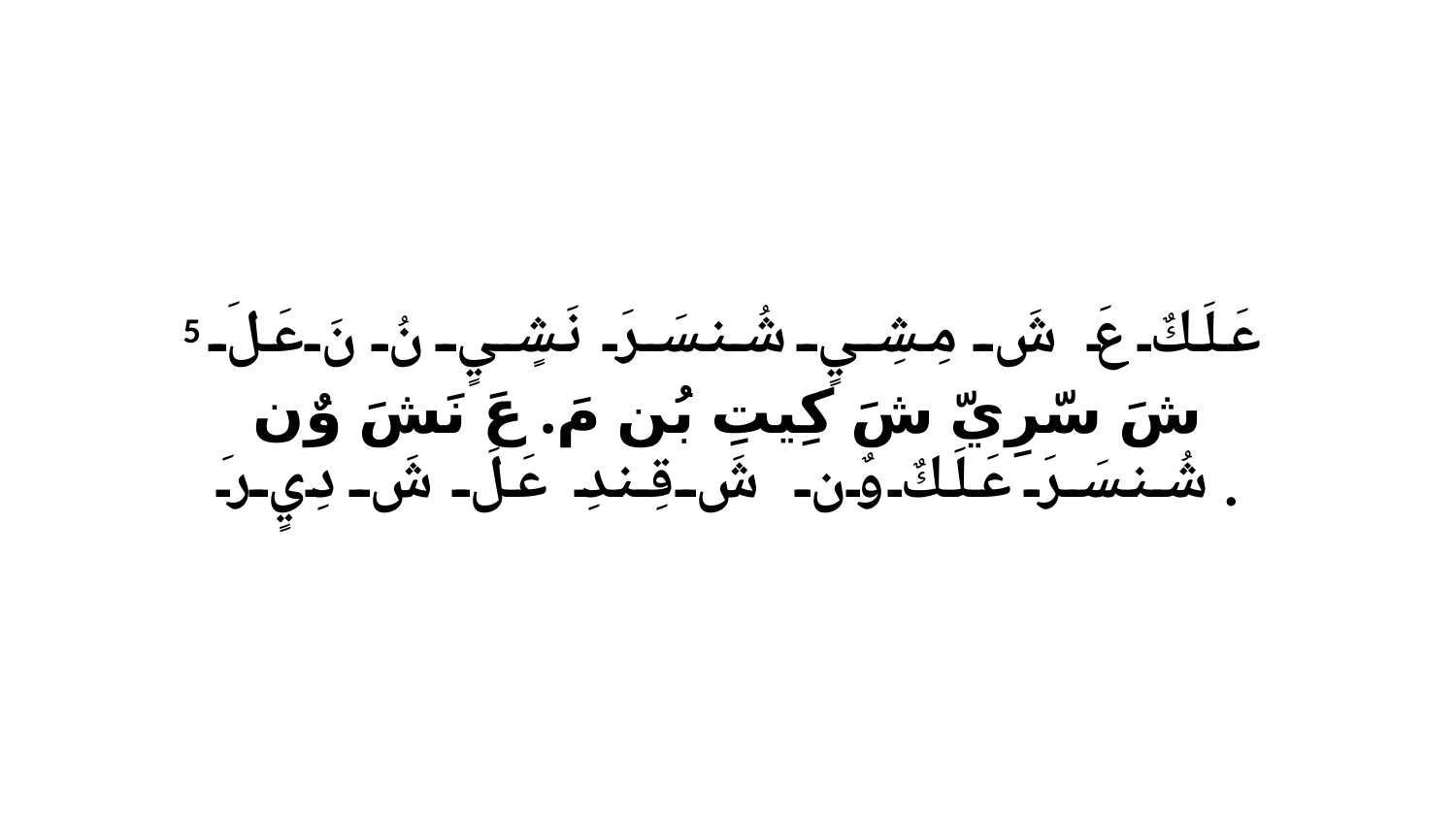

5 عَلَكٌ عَ شَ مِشِيٍ شُنسَرَ نَشٍيٍ نُ نَ عَلَ شَ سّرِيّ شَ كِيتِ بُن مَ. عَ نَشَ وٌن شُنسَرَ عَلَكٌ وٌن شَ قِندِ عَلَ شَ دِيٍ رَ.